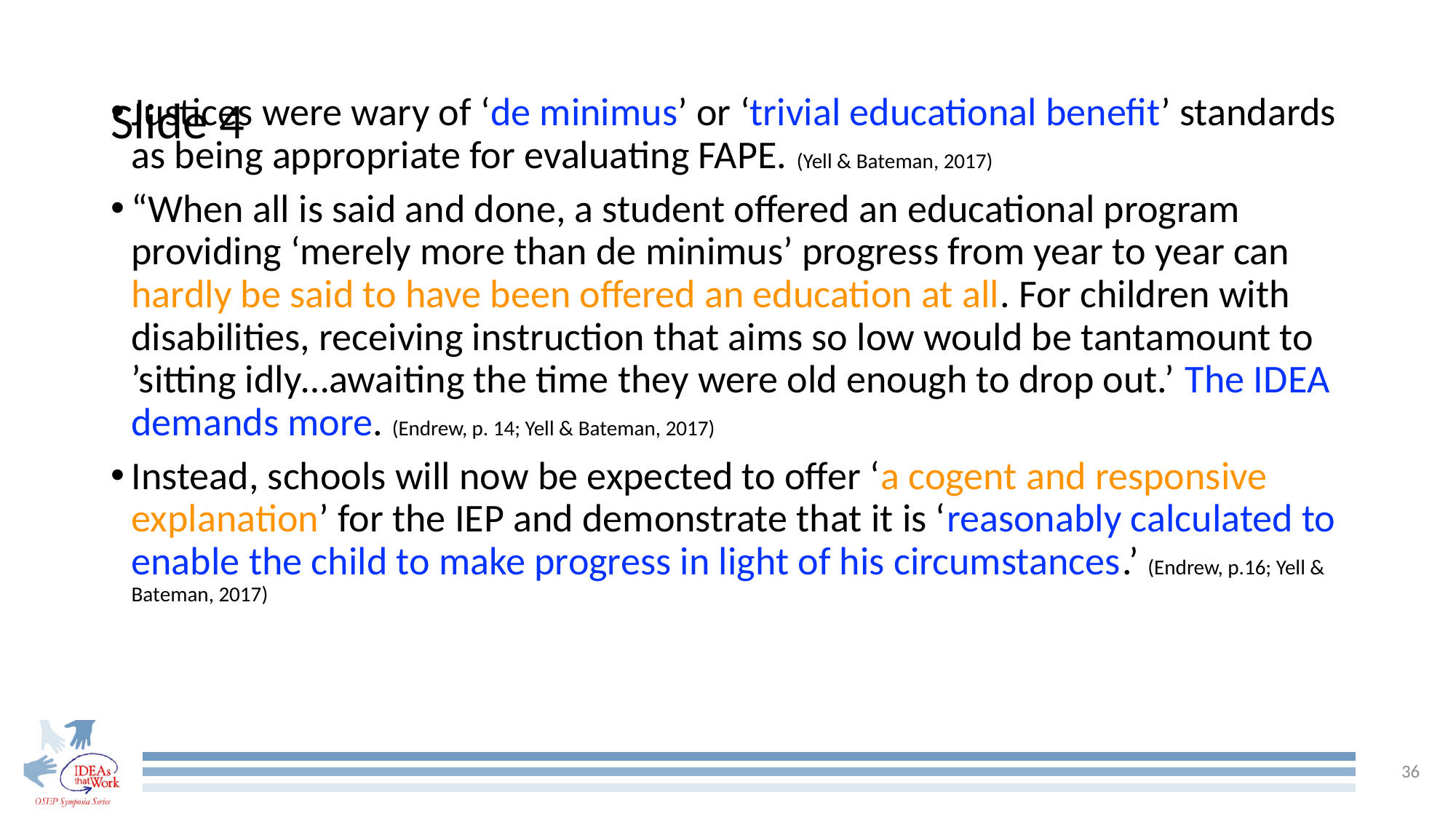

# Slide 4
Justices were wary of ‘de minimus’ or ‘trivial educational benefit’ standards as being appropriate for evaluating FAPE. (Yell & Bateman, 2017)
“When all is said and done, a student offered an educational program providing ‘merely more than de minimus’ progress from year to year can hardly be said to have been offered an education at all. For children with disabilities, receiving instruction that aims so low would be tantamount to ’sitting idly…awaiting the time they were old enough to drop out.’ The IDEA demands more. (Endrew, p. 14; Yell & Bateman, 2017)
Instead, schools will now be expected to offer ‘a cogent and responsive explanation’ for the IEP and demonstrate that it is ‘reasonably calculated to enable the child to make progress in light of his circumstances.’ (Endrew, p.16; Yell & Bateman, 2017)
36